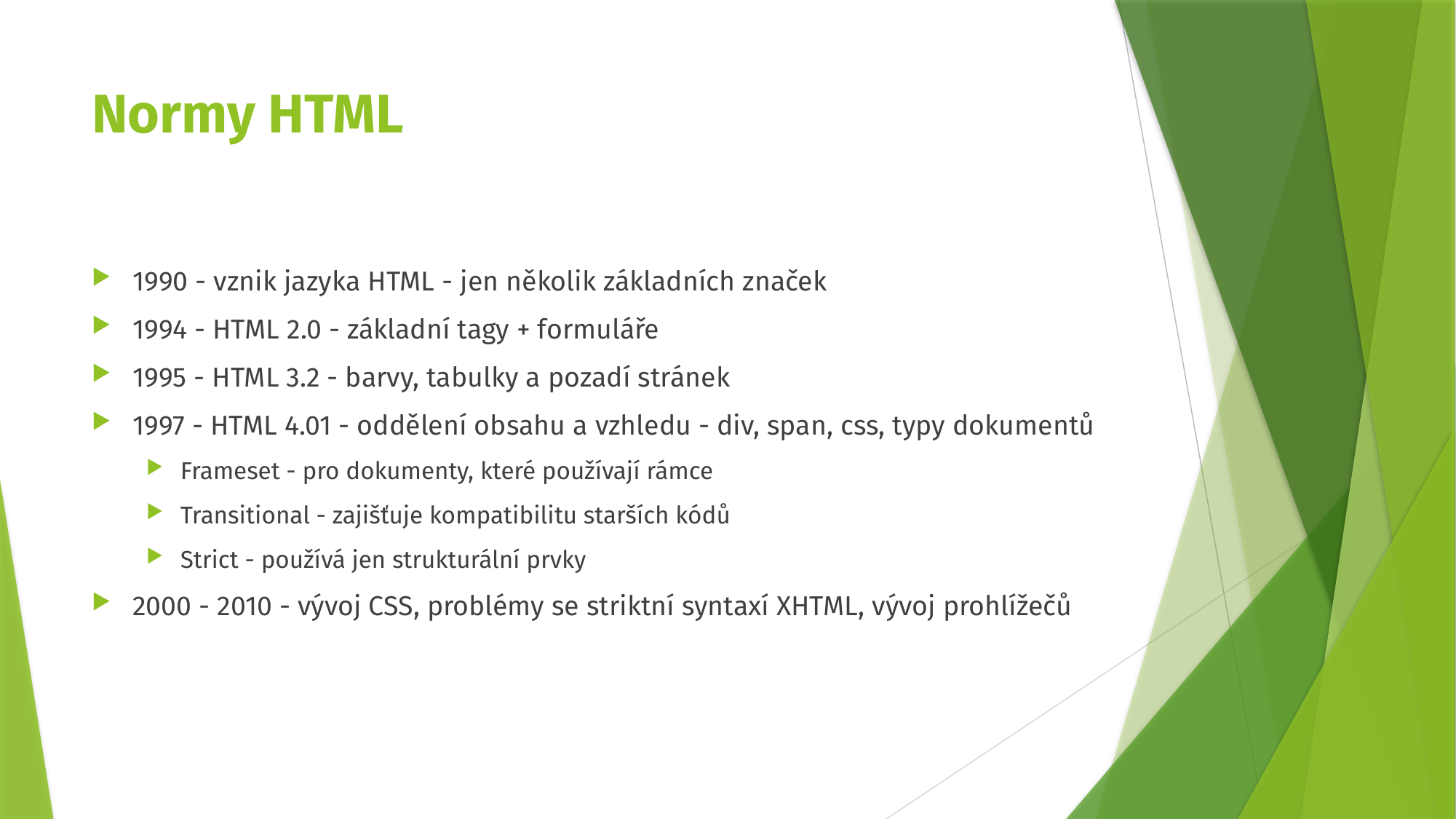

# Normy HTML
1990 - vznik jazyka HTML - jen několik základních značek
1994 - HTML 2.0 - základní tagy + formuláře
1995 - HTML 3.2 - barvy, tabulky a pozadí stránek
1997 - HTML 4.01 - oddělení obsahu a vzhledu - div, span, css, typy dokumentů
Frameset - pro dokumenty, které používají rámce
Transitional - zajišťuje kompatibilitu starších kódů
Strict - používá jen strukturální prvky
2000 - 2010 - vývoj CSS, problémy se striktní syntaxí XHTML, vývoj prohlížečů